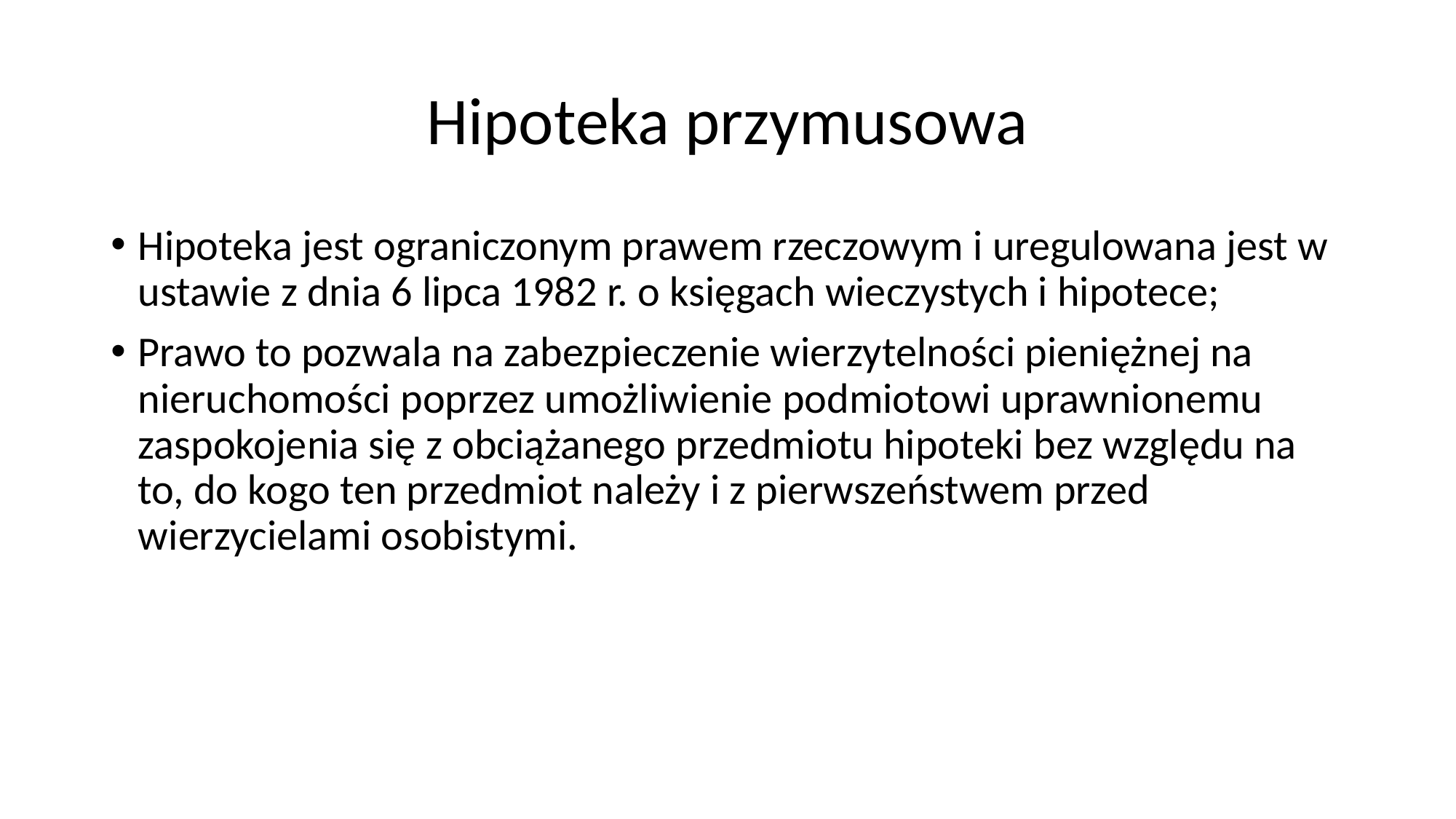

# Hipoteka przymusowa
Hipoteka jest ograniczonym prawem rzeczowym i uregulowana jest w ustawie z dnia 6 lipca 1982 r. o księgach wieczystych i hipotece;
Prawo to pozwala na zabezpieczenie wierzytelności pieniężnej na nieruchomości poprzez umożliwienie podmiotowi uprawnionemu zaspokojenia się z obciążanego przedmiotu hipoteki bez względu na to, do kogo ten przedmiot należy i z pierwszeństwem przed wierzycielami osobistymi.